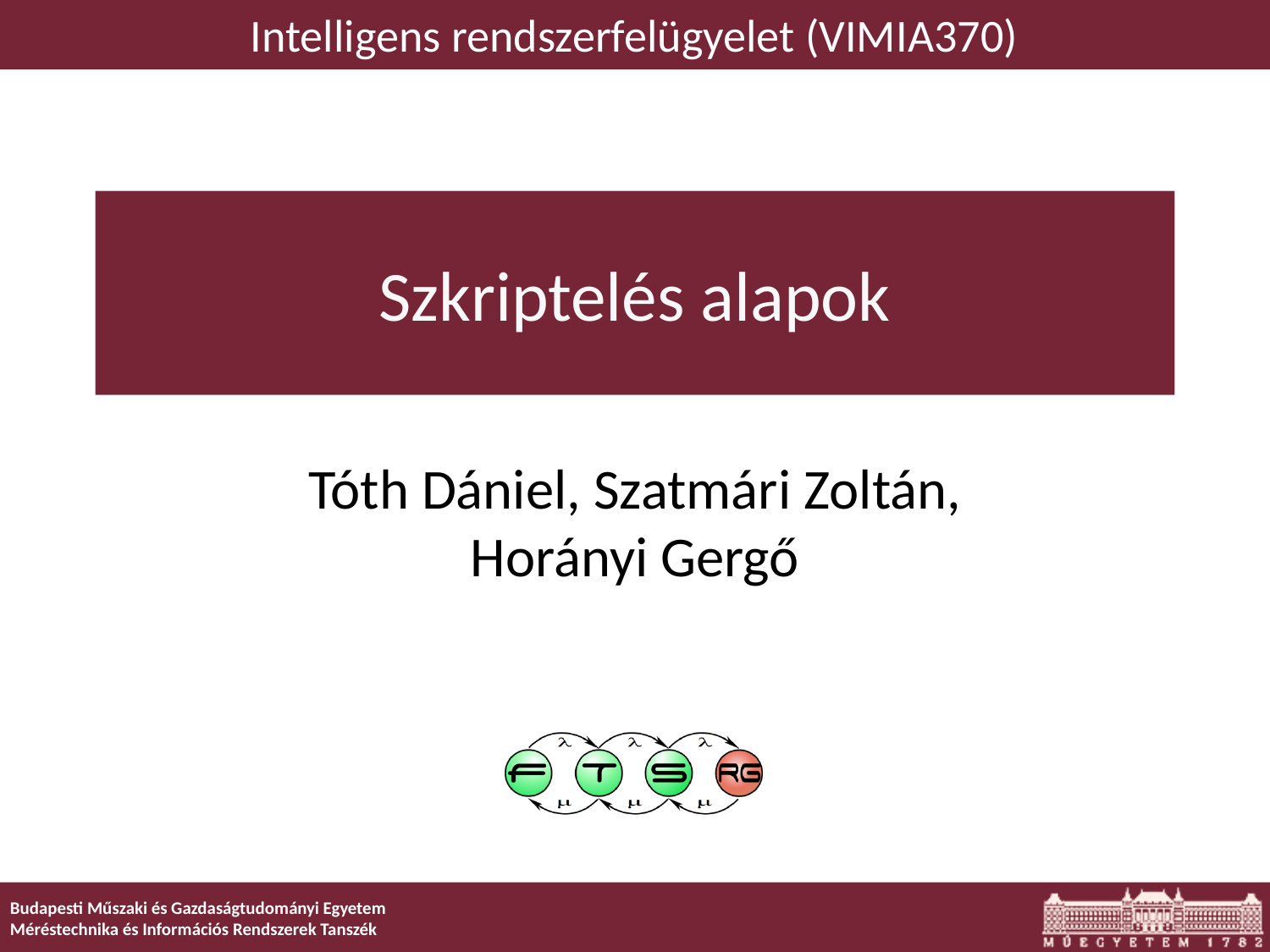

Intelligens rendszerfelügyelet (VIMIA370)
# Szkriptelés alapok
Tóth Dániel, Szatmári Zoltán, Horányi Gergő